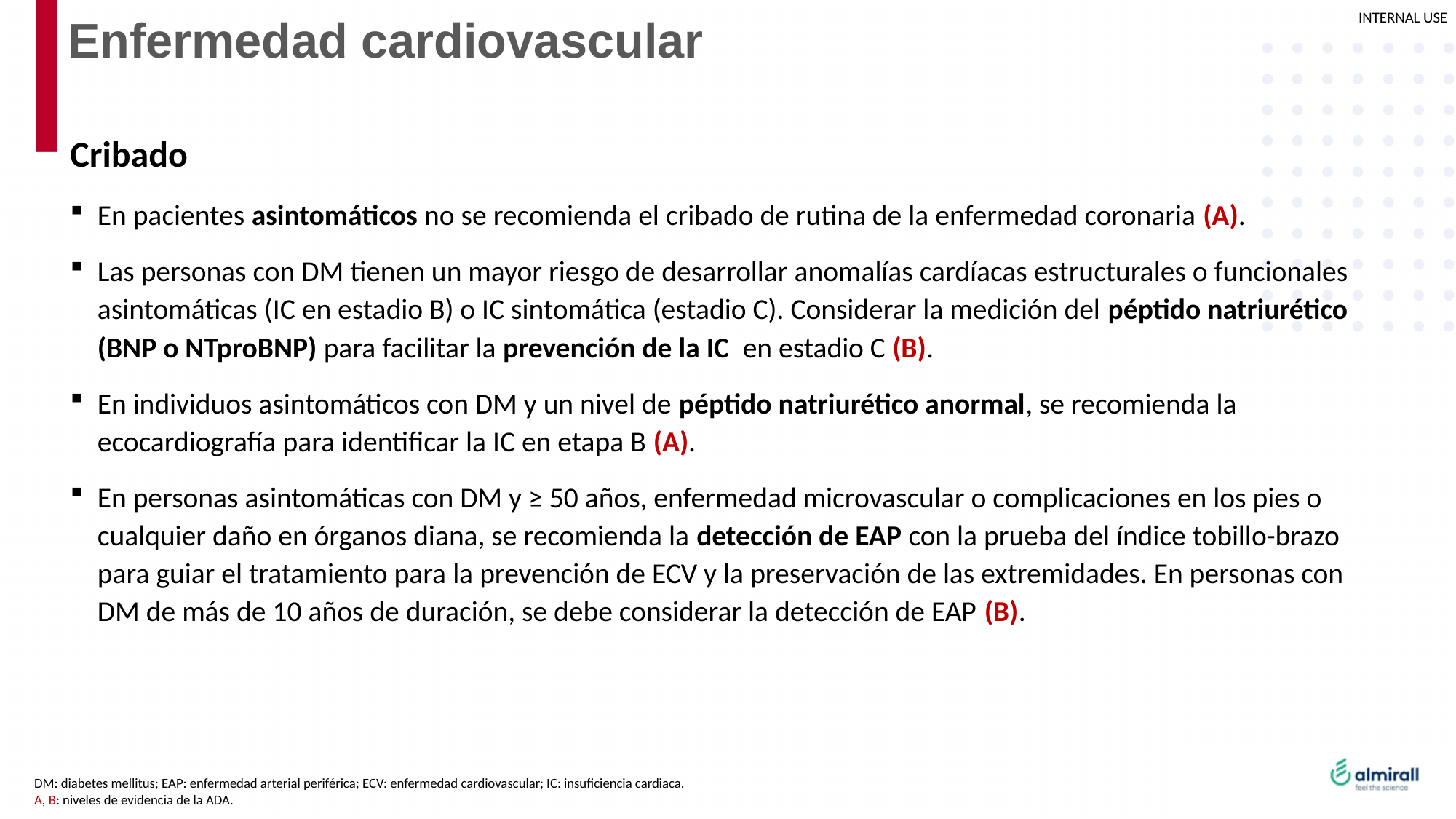

# Enfermedad cardiovascular
Cribado
En pacientes asintomáticos no se recomienda el cribado de rutina de la enfermedad coronaria (A).
Las personas con DM tienen un mayor riesgo de desarrollar anomalías cardíacas estructurales o funcionales asintomáticas (IC en estadio B) o IC sintomática (estadio C). Considerar la medición del péptido natriurético (BNP o NTproBNP) para facilitar la prevención de la IC  en estadio C (B).
En individuos asintomáticos con DM y un nivel de péptido natriurético anormal, se recomienda la ecocardiografía para identificar la IC en etapa B (A).
En personas asintomáticas con DM y ≥ 50 años, enfermedad microvascular o complicaciones en los pies o cualquier daño en órganos diana, se recomienda la detección de EAP con la prueba del índice tobillo-brazo para guiar el tratamiento para la prevención de ECV y la preservación de las extremidades. En personas con DM de más de 10 años de duración, se debe considerar la detección de EAP (B).

DM: diabetes mellitus; EAP: enfermedad arterial periférica; ECV: enfermedad cardiovascular; IC: insuficiencia cardiaca.
A, B: niveles de evidencia de la ADA.